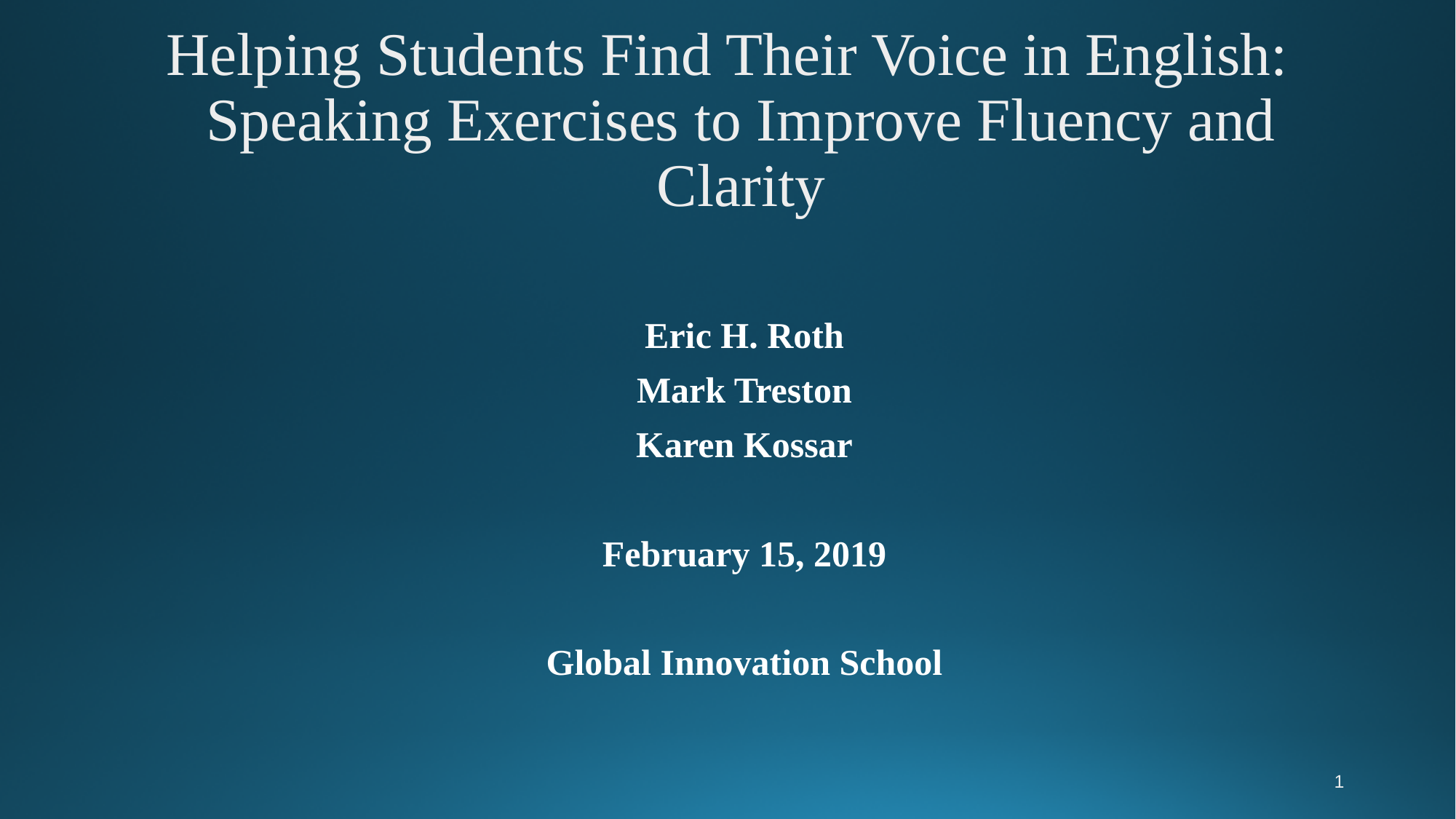

# Helping Students Find Their Voice in English: Speaking Exercises to Improve Fluency and Clarity

Eric H. Roth
Mark Treston
Karen Kossar

February 15, 2019

Global Innovation School

1